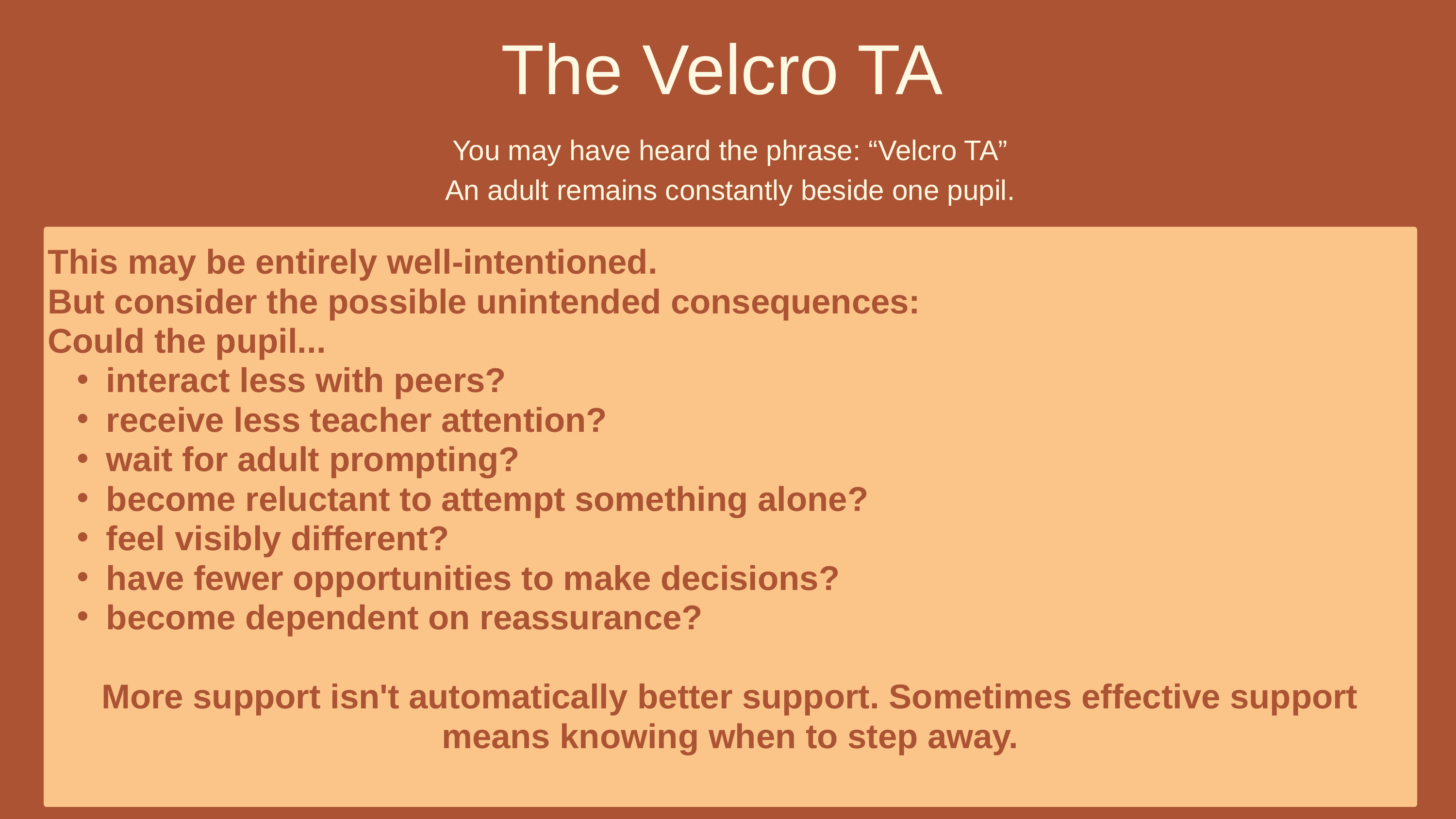

The Velcro TA
You may have heard the phrase: “Velcro TA”
An adult remains constantly beside one pupil.

This may be entirely well-intentioned.
But consider the possible unintended consequences:
Could the pupil...
interact less with peers?
receive less teacher attention?
wait for adult prompting?
become reluctant to attempt something alone?
feel visibly different?
have fewer opportunities to make decisions?
become dependent on reassurance?

More support isn't automatically better support. Sometimes effective support means knowing when to step away.